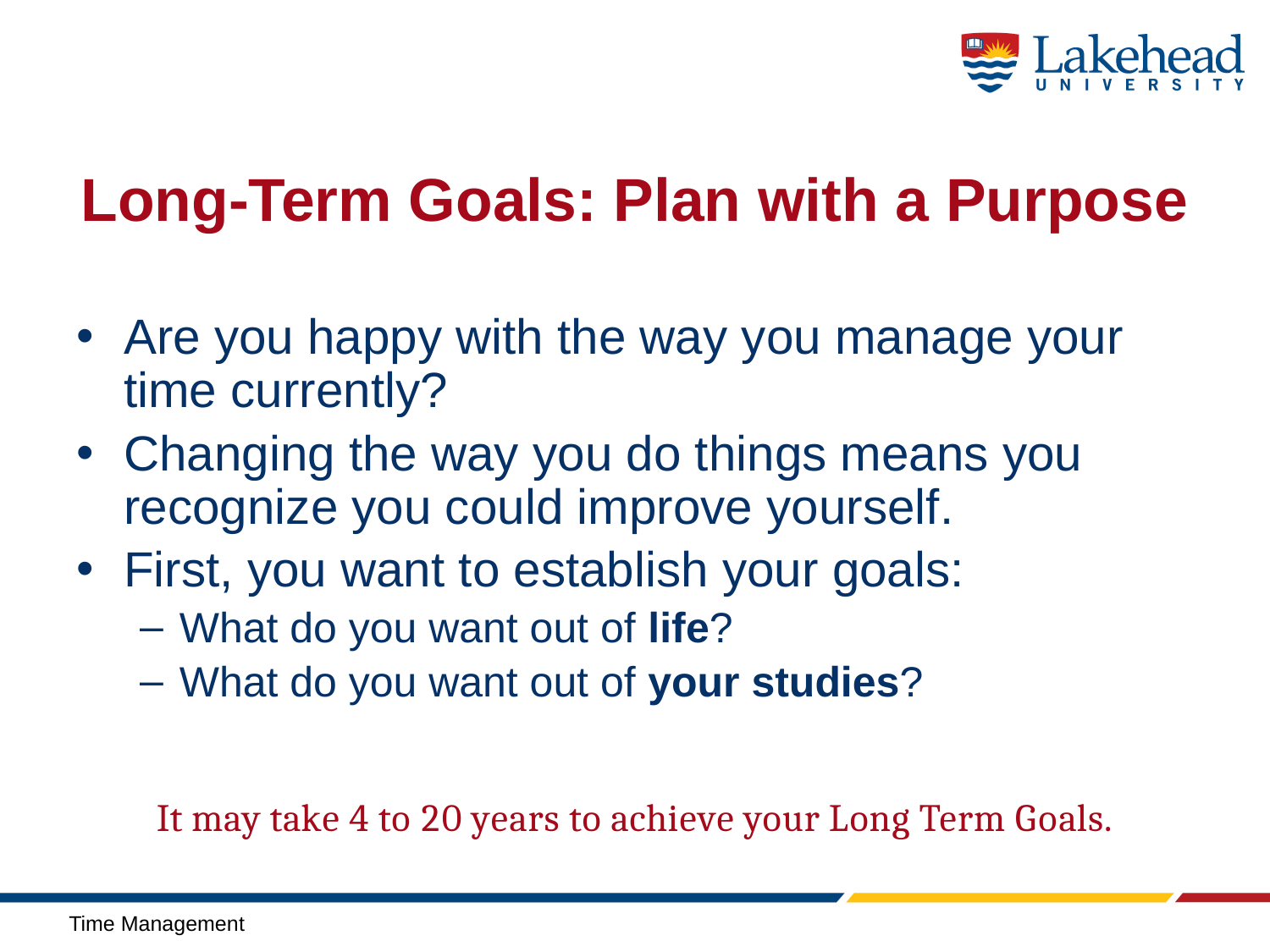

# Long-Term Goals: Plan with a Purpose
Are you happy with the way you manage your time currently?
Changing the way you do things means you recognize you could improve yourself.
First, you want to establish your goals:
What do you want out of life?
What do you want out of your studies?

It may take 4 to 20 years to achieve your Long Term Goals.